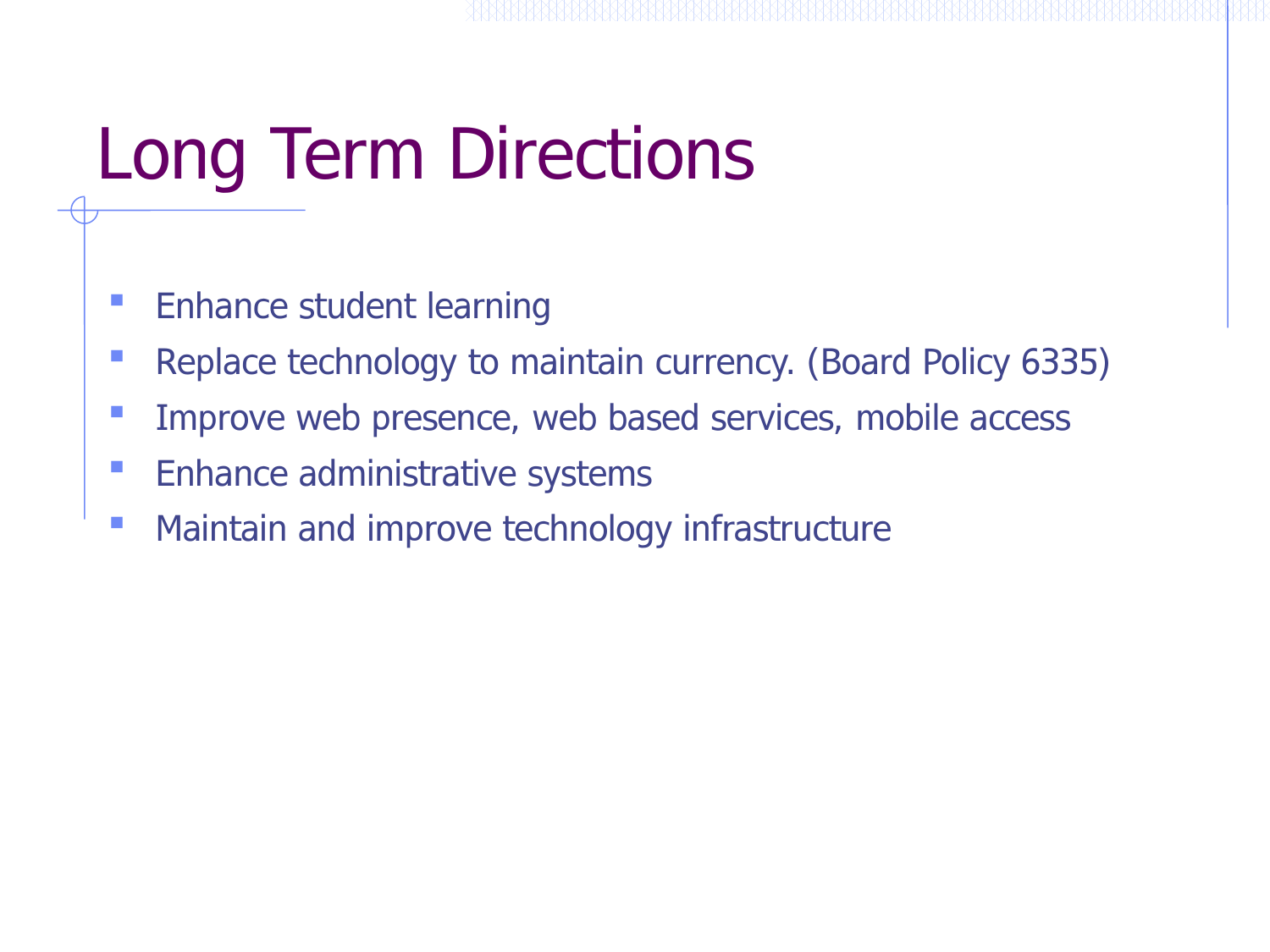

# Long Term Directions

Enhance student learning
Replace technology to maintain currency. (Board Policy 6335)
Improve web presence, web based services, mobile access
Enhance administrative systems
Maintain and improve technology infrastructure